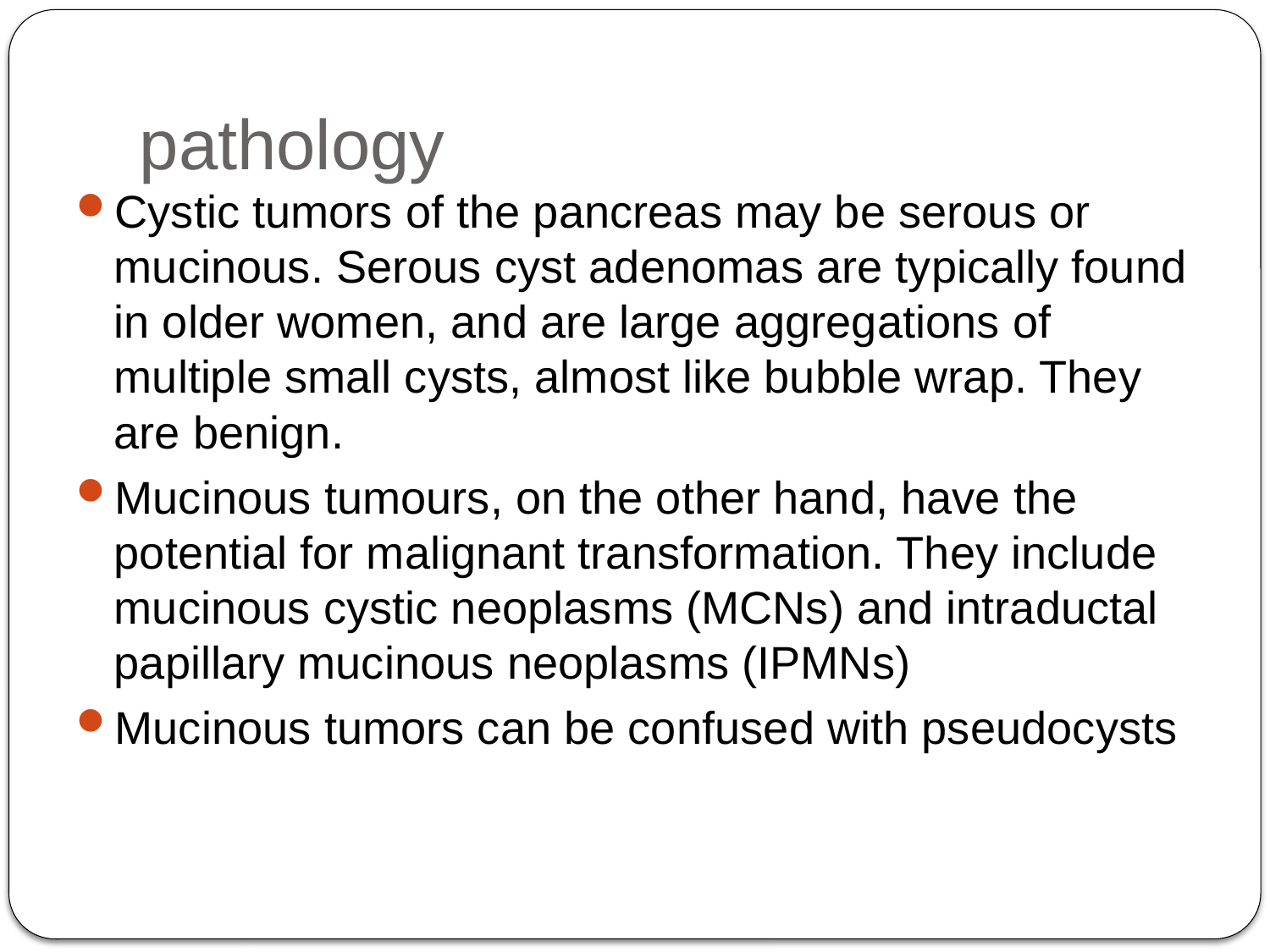

# pathology
Cystic tumors of the pancreas may be serous or mucinous. Serous cyst adenomas are typically found in older women, and are large aggregations of multiple small cysts, almost like bubble wrap. They are benign.
Mucinous tumours, on the other hand, have the potential for malignant transformation. They include mucinous cystic neoplasms (MCNs) and intraductal papillary mucinous neoplasms (IPMNs)
Mucinous tumors can be confused with pseudocysts